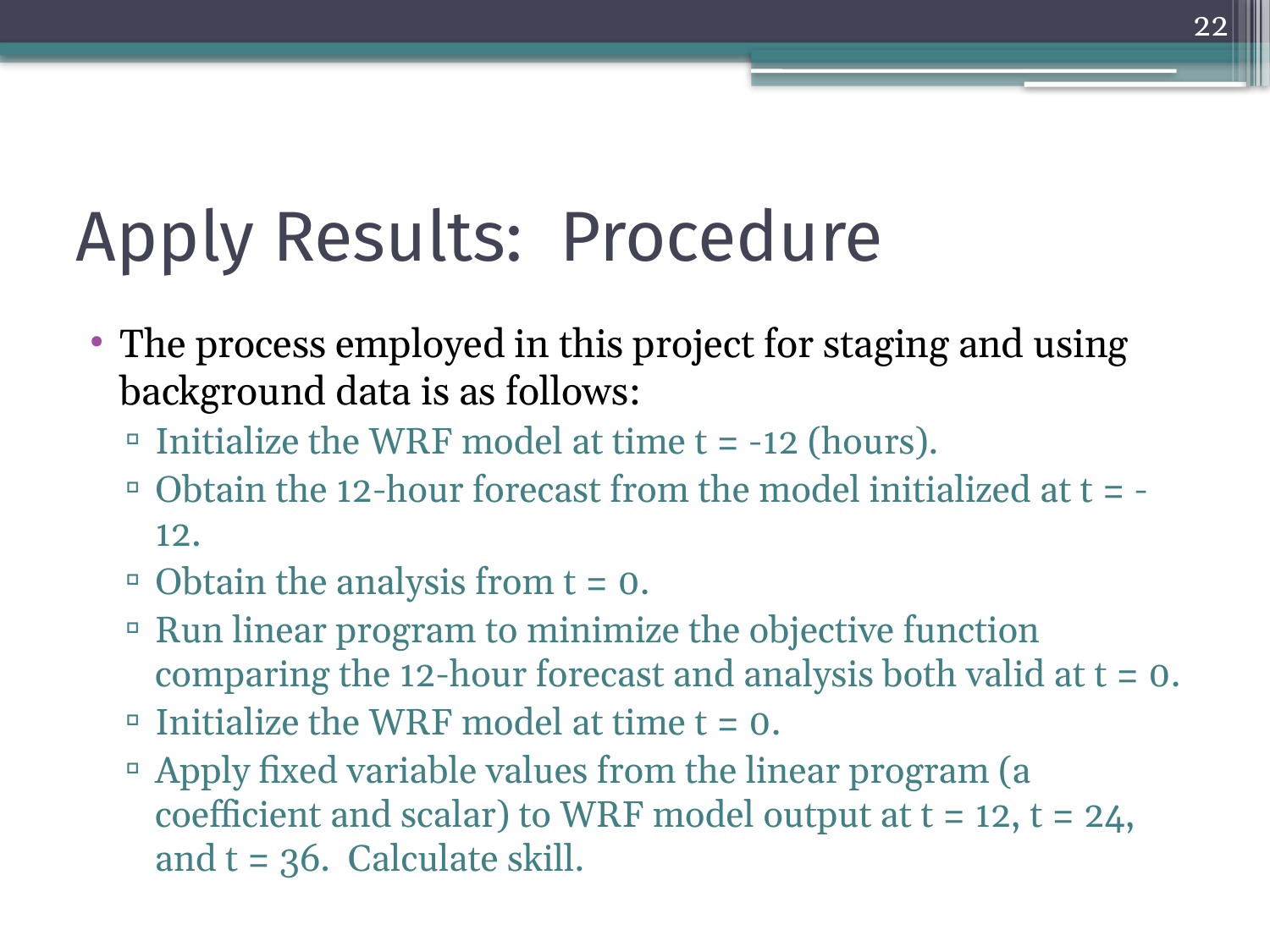

22
# Apply Results:  Procedure
The process employed in this project for staging and using background data is as follows:
Initialize the WRF model at time t = -12 (hours).
Obtain the 12-hour forecast from the model initialized at t = -12.
Obtain the analysis from t = 0.
Run linear program to minimize the objective function comparing the 12-hour forecast and analysis both valid at t = 0.
Initialize the WRF model at time t = 0.
Apply fixed variable values from the linear program (a coefficient and scalar) to WRF model output at t = 12, t = 24, and t = 36.  Calculate skill.